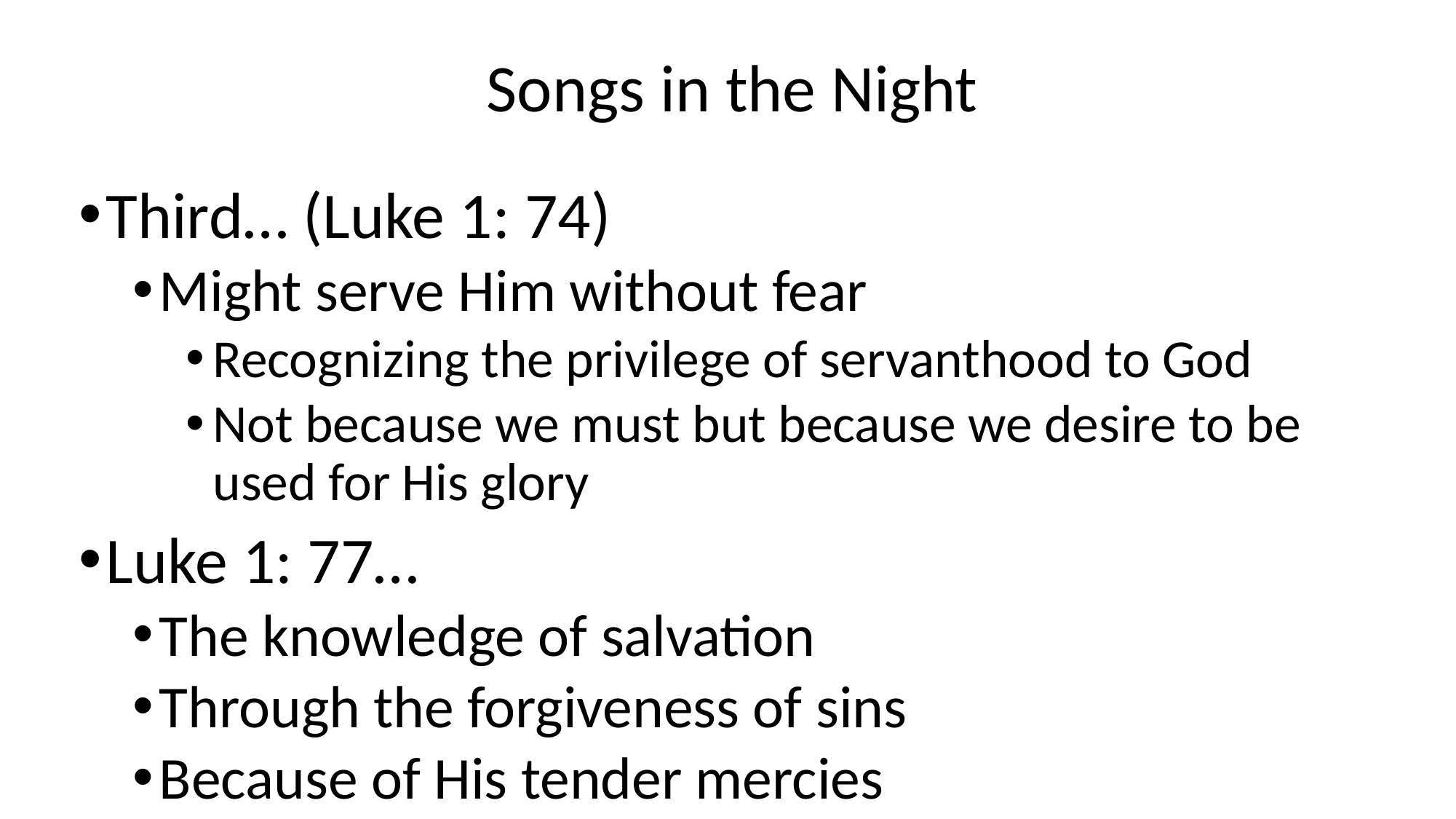

# Songs in the Night
Third… (Luke 1: 74)
Might serve Him without fear
Recognizing the privilege of servanthood to God
Not because we must but because we desire to be used for His glory
Luke 1: 77…
The knowledge of salvation
Through the forgiveness of sins
Because of His tender mercies